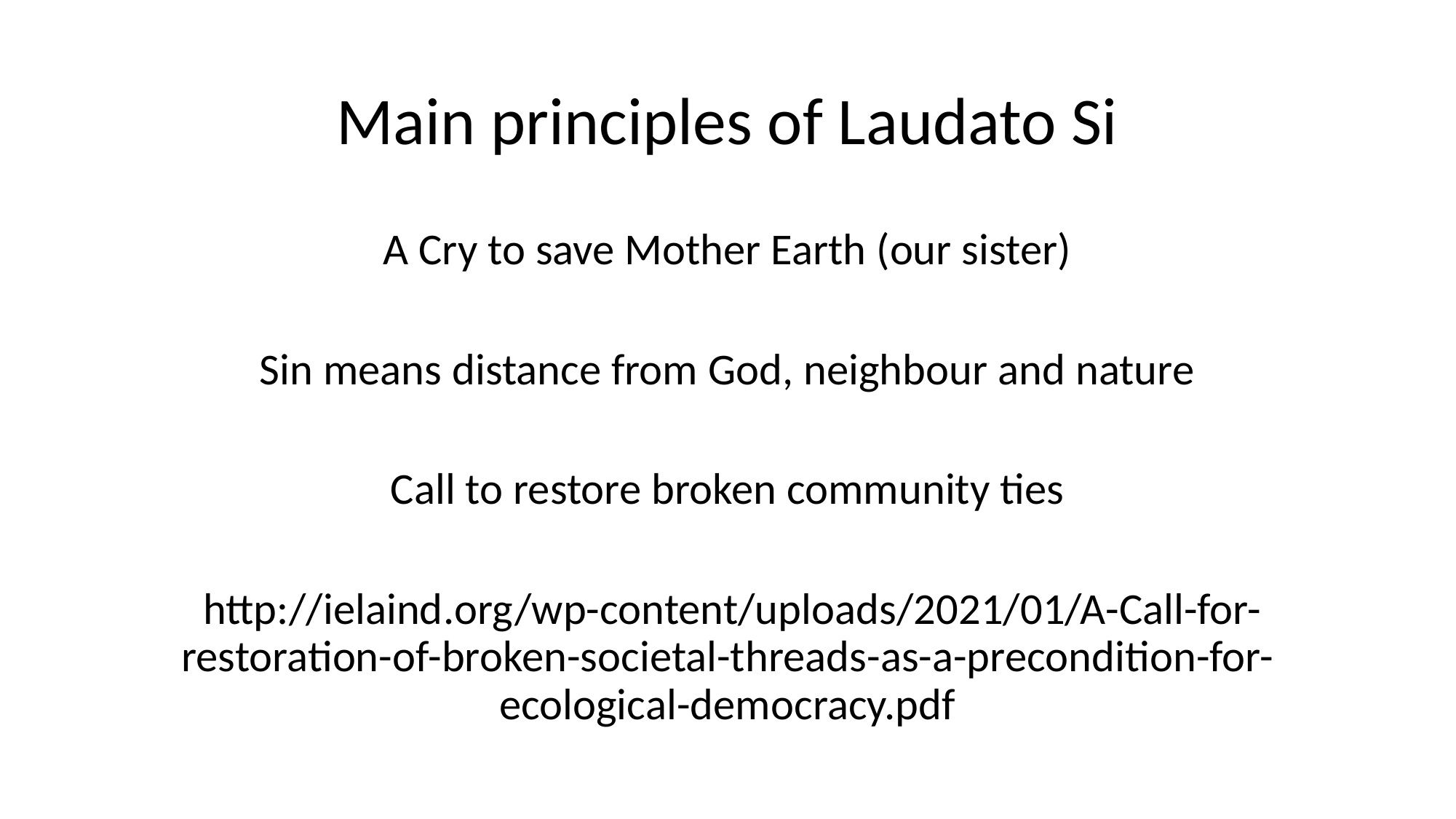

# Main principles of Laudato Si
A Cry to save Mother Earth (our sister)

Sin means distance from God, neighbour and nature

Call to restore broken community ties

 http://ielaind.org/wp-content/uploads/2021/01/A-Call-for-restoration-of-broken-societal-threads-as-a-precondition-for-ecological-democracy.pdf